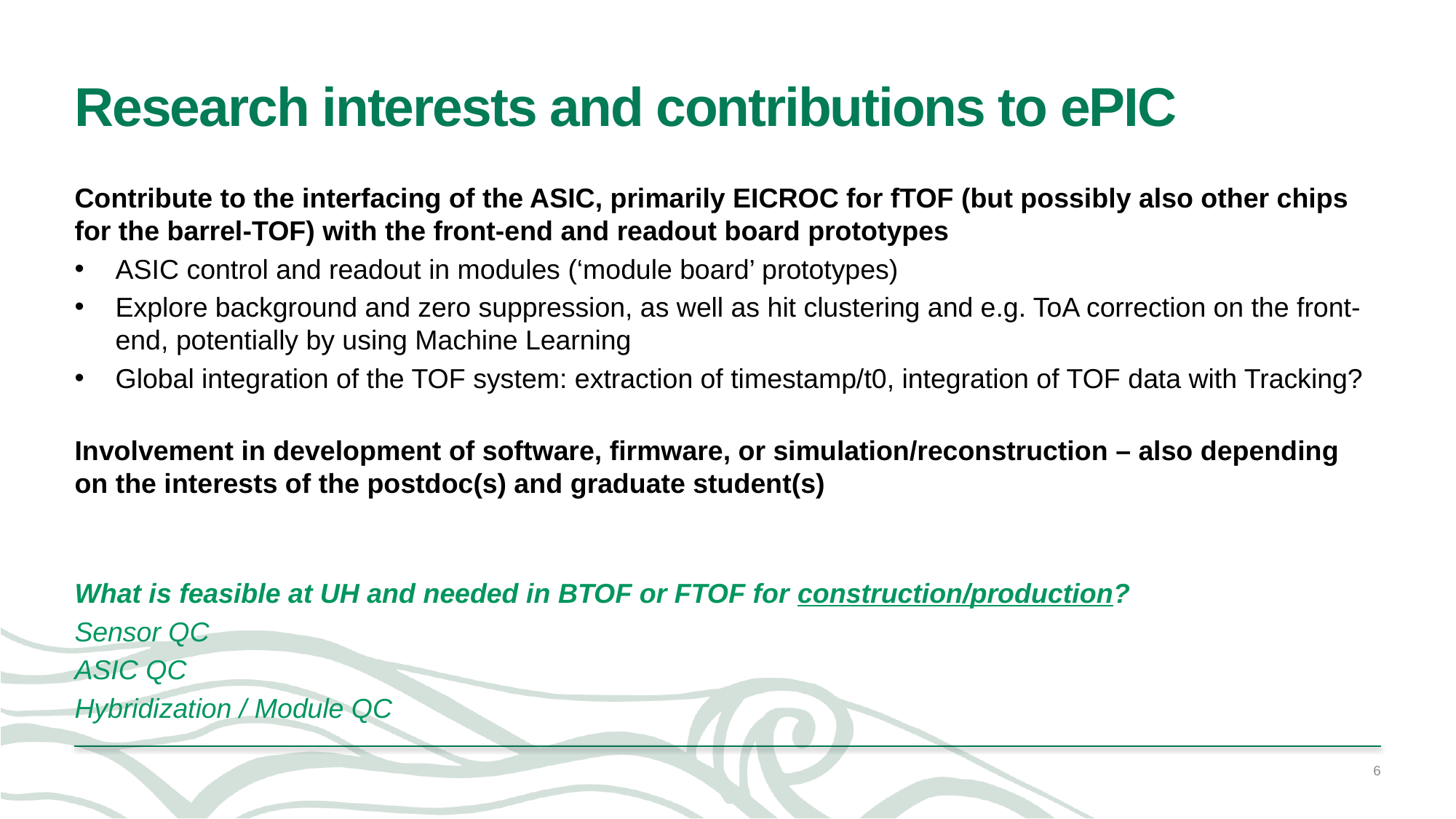

# Research interests and contributions to ePIC
Contribute to the interfacing of the ASIC, primarily EICROC for fTOF (but possibly also other chips for the barrel-TOF) with the front-end and readout board prototypes
ASIC control and readout in modules (‘module board’ prototypes)
Explore background and zero suppression, as well as hit clustering and e.g. ToA correction on the front-end, potentially by using Machine Learning
Global integration of the TOF system: extraction of timestamp/t0, integration of TOF data with Tracking?

Involvement in development of software, firmware, or simulation/reconstruction – also depending on the interests of the postdoc(s) and graduate student(s)

What is feasible at UH and needed in BTOF or FTOF for construction/production?
Sensor QC
ASIC QC
Hybridization / Module QC

6